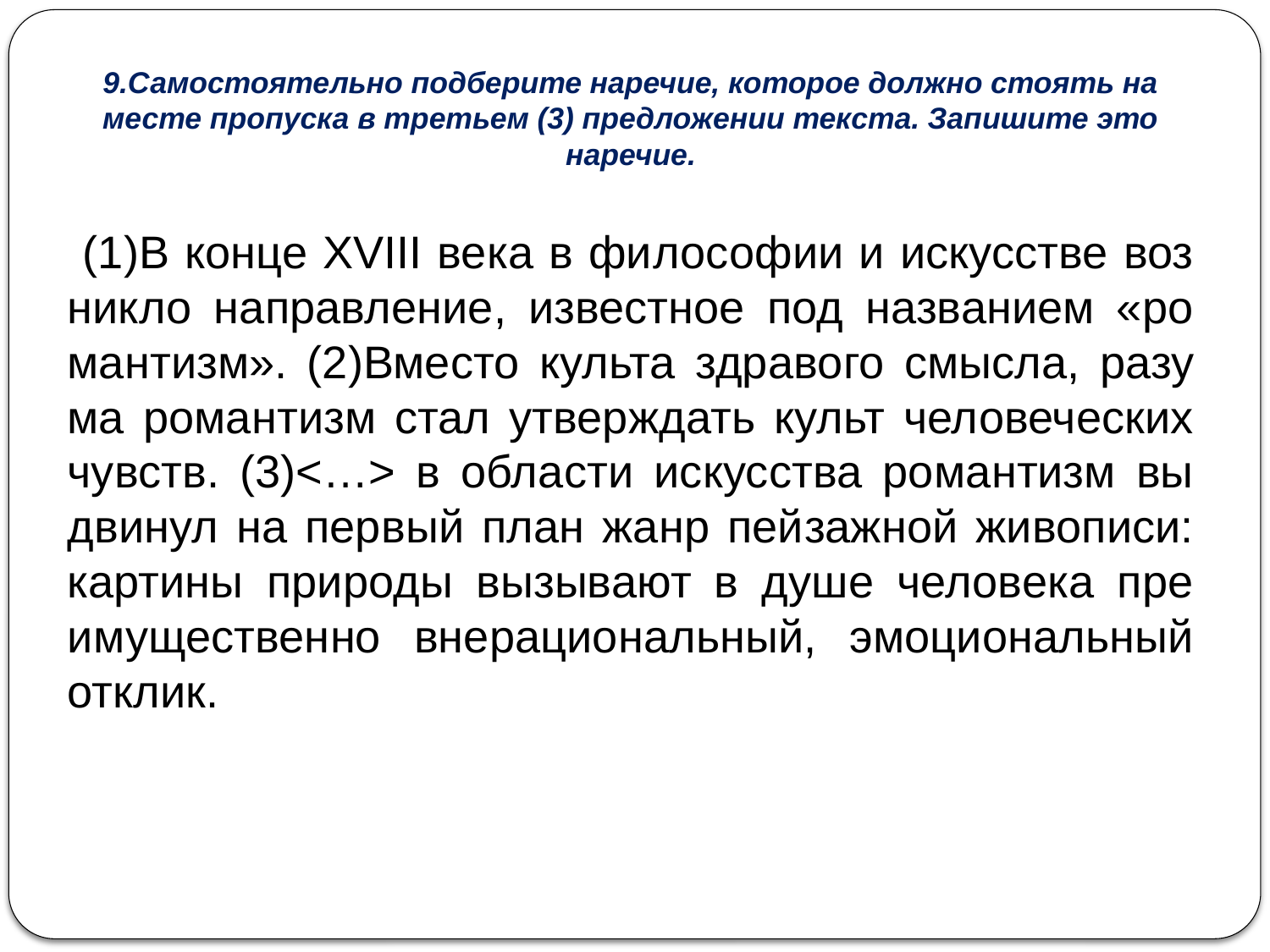

# 9.Самостоятельно подберите наречие, которое должно стоять на месте пропуска в третьем (3) предложении текста. Запишите это наречие.
 (1)В конце ХVIII века в фи­ло­со­фии и ис­кус­стве воз­ник­ло на­прав­ле­ние, из­вест­ное под на­зва­ни­ем «ро­ман­тизм». (2)Вме­сто куль­та здра­во­го смыс­ла, ра­зу­ма ро­ман­тизм стал утвер­ждать культ че­ло­ве­че­ских чувств. (3)<…> в об­ла­сти ис­кус­ства ро­ман­тизм вы­дви­нул на пер­вый план жанр пей­заж­ной жи­во­пи­си: кар­ти­ны при­ро­ды вы­зы­ва­ют в душе че­ло­ве­ка пре­иму­ще­ствен­но вне­ра­ци­о­наль­ный, эмо­ци­о­наль­ный от­клик.